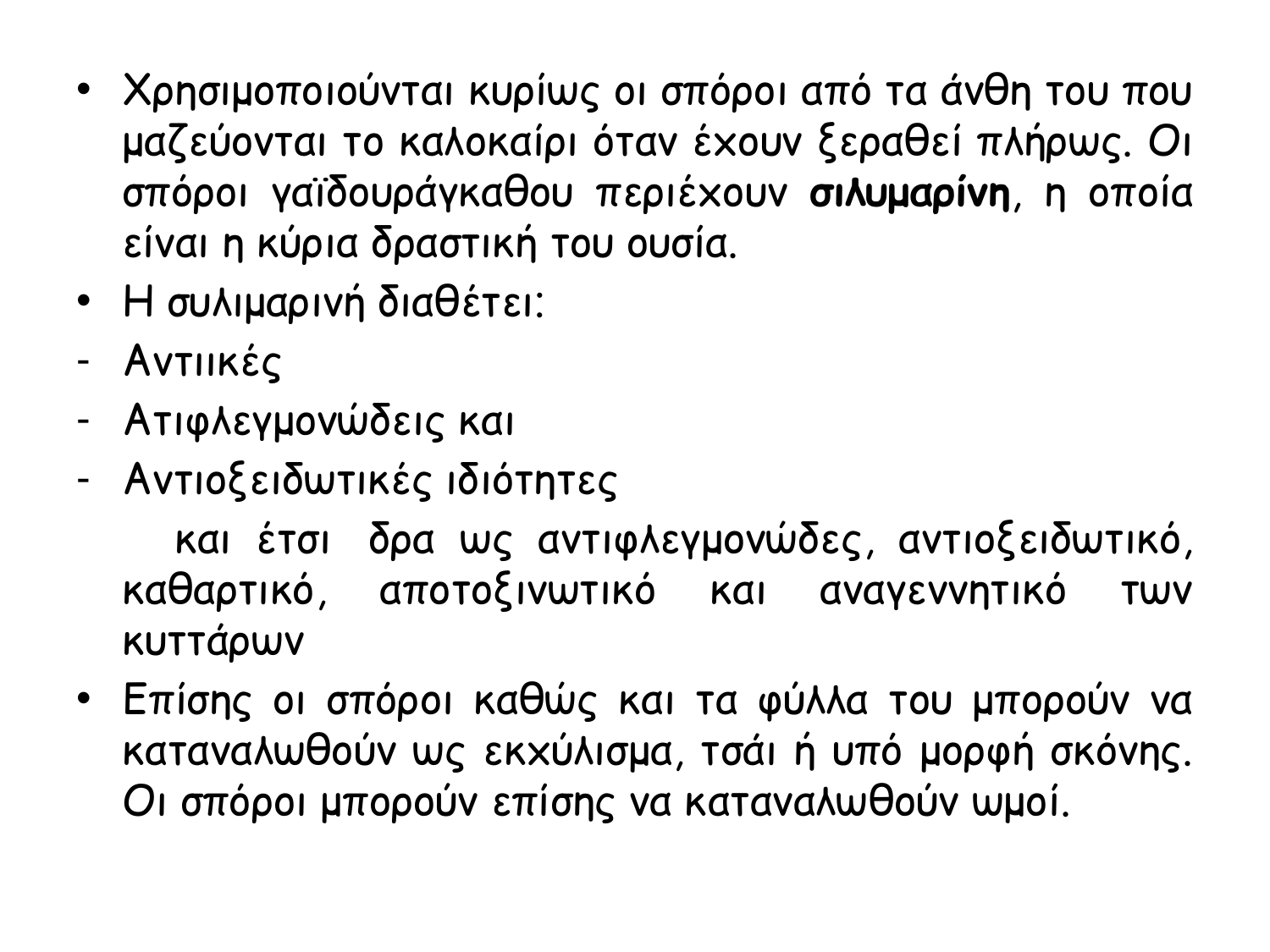

Χρησιμοποιούνται κυρίως οι σπόροι από τα άνθη του που μαζεύονται το καλοκαίρι όταν έχουν ξεραθεί πλήρως. Οι σπόροι γαϊδουράγκαθου περιέχουν σιλυμαρίνη, η οποία είναι η κύρια δραστική του ουσία.
Η συλιμαρινή διαθέτει:
Αντιικές
Ατιφλεγμονώδεις και
Αντιοξειδωτικές ιδιότητες
    και έτσι  δρα ως αντιφλεγμονώδες, αντιοξειδωτικό, καθαρτικό, αποτοξινωτικό και αναγεννητικό των κυττάρων
Επίσης οι σπόροι καθώς και τα φύλλα του μπορούν να καταναλωθούν ως εκχύλισμα, τσάι ή υπό μορφή σκόνης. Οι σπόροι μπορούν επίσης να καταναλωθούν ωμοί.